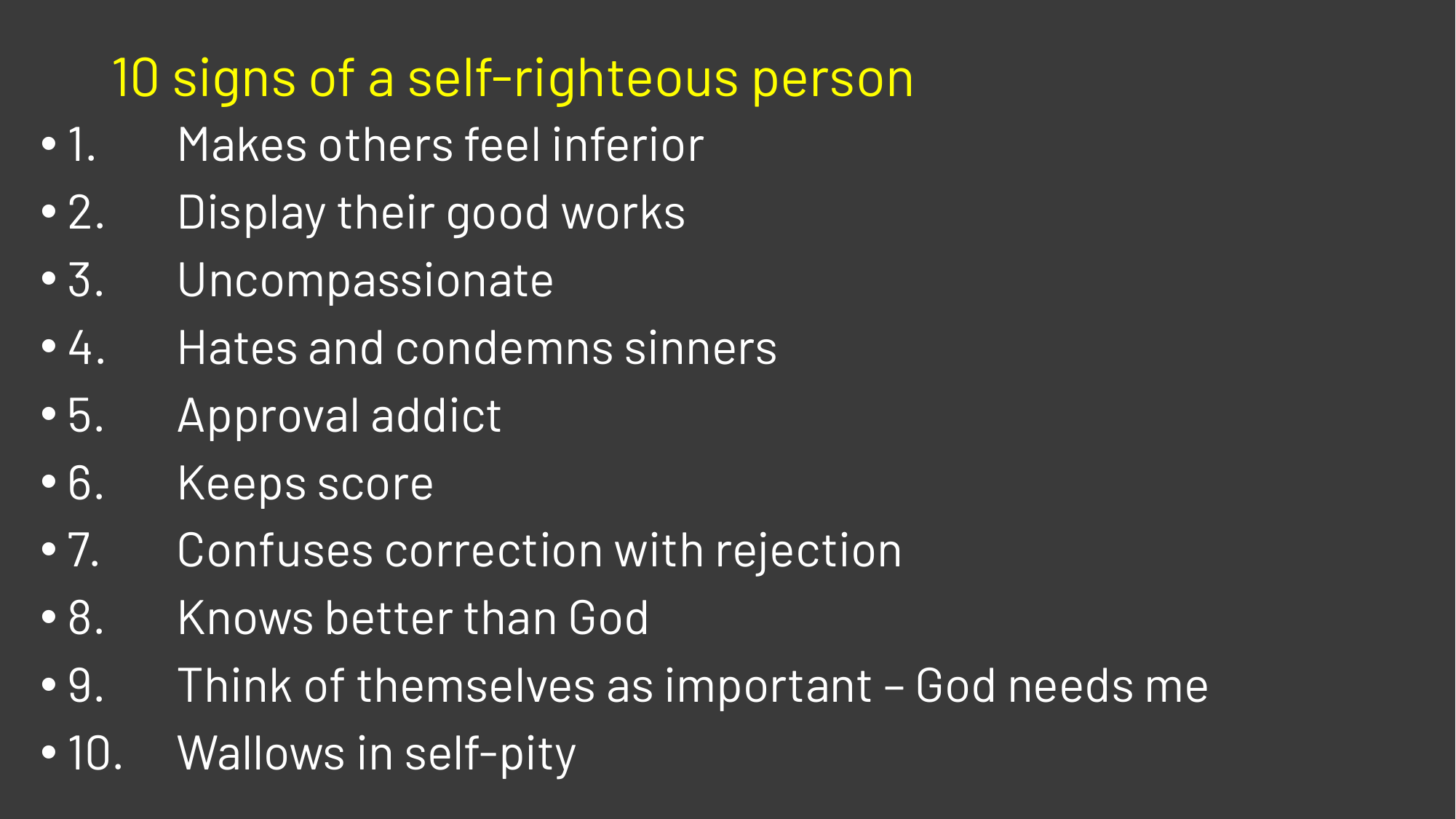

# 10 signs of a self-righteous person
1.	Makes others feel inferior
2.	Display their good works
3.	Uncompassionate
4.	Hates and condemns sinners
5.	Approval addict
6.	Keeps score
7.	Confuses correction with rejection
8.	Knows better than God
9.	Think of themselves as important – God needs me
10.	Wallows in self-pity